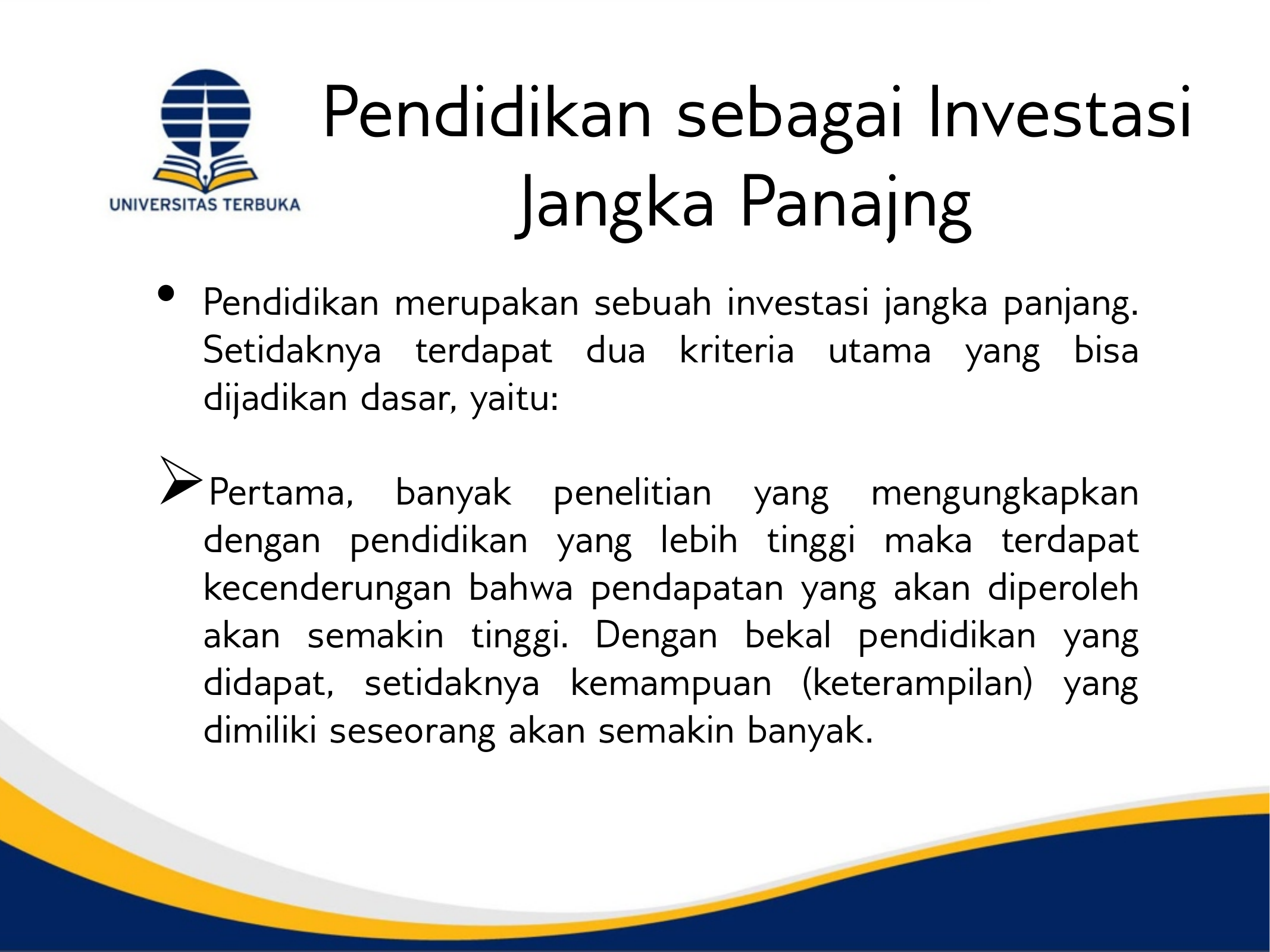

# Pendidikan sebagai Investasi Jangka Panajng
Pendidikan merupakan sebuah investasi jangka panjang. Setidaknya terdapat dua kriteria utama yang bisa dijadikan dasar, yaitu:
Pertama, banyak penelitian yang mengungkapkan dengan pendidikan yang lebih tinggi maka terdapat kecenderungan bahwa pendapatan yang akan diperoleh akan semakin tinggi. Dengan bekal pendidikan yang didapat, setidaknya kemampuan (keterampilan) yang dimiliki seseorang akan semakin banyak.